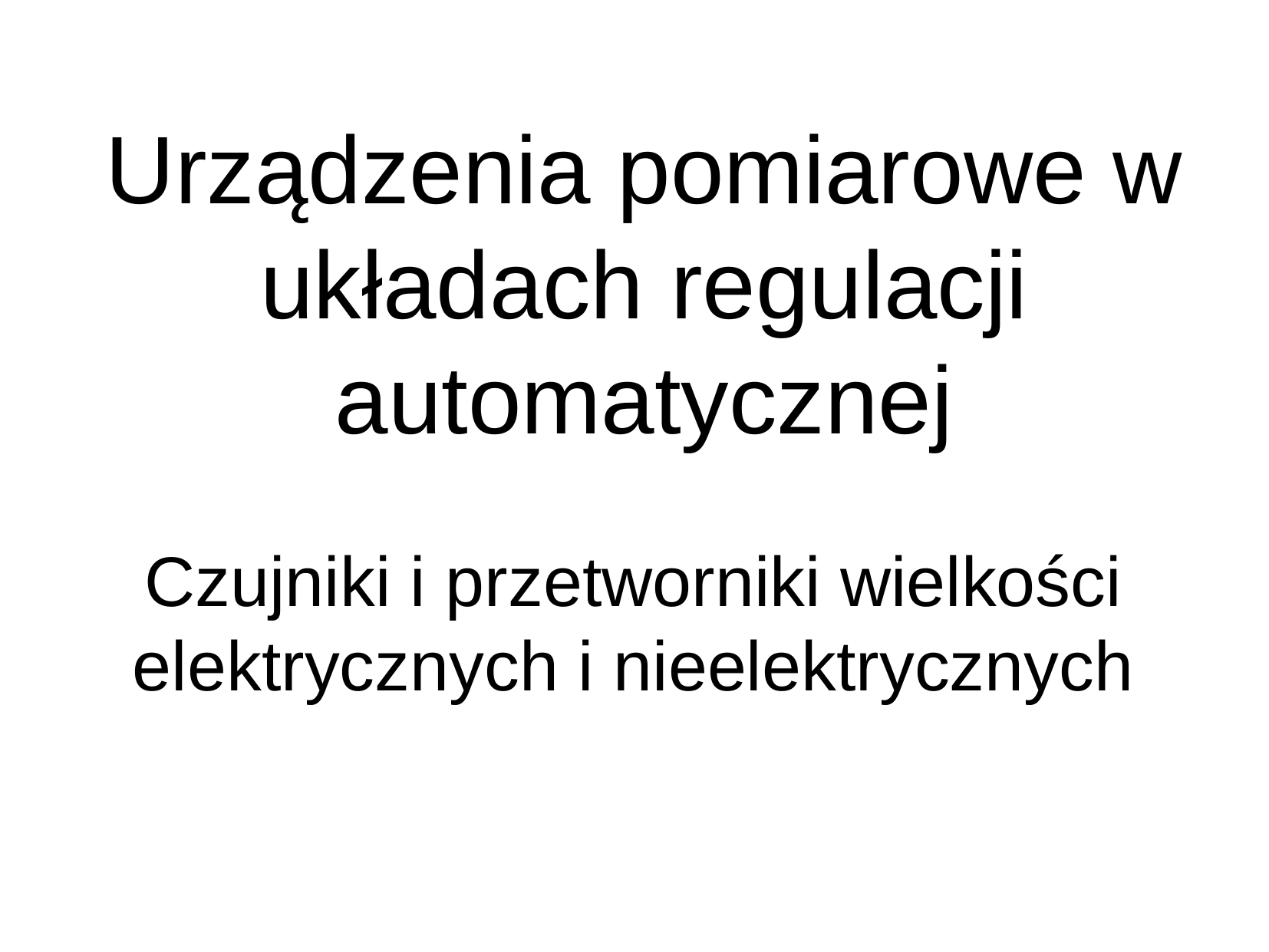

Urządzenia pomiarowe w układach regulacji automatycznej
Czujniki i przetworniki wielkości elektrycznych i nieelektrycznych